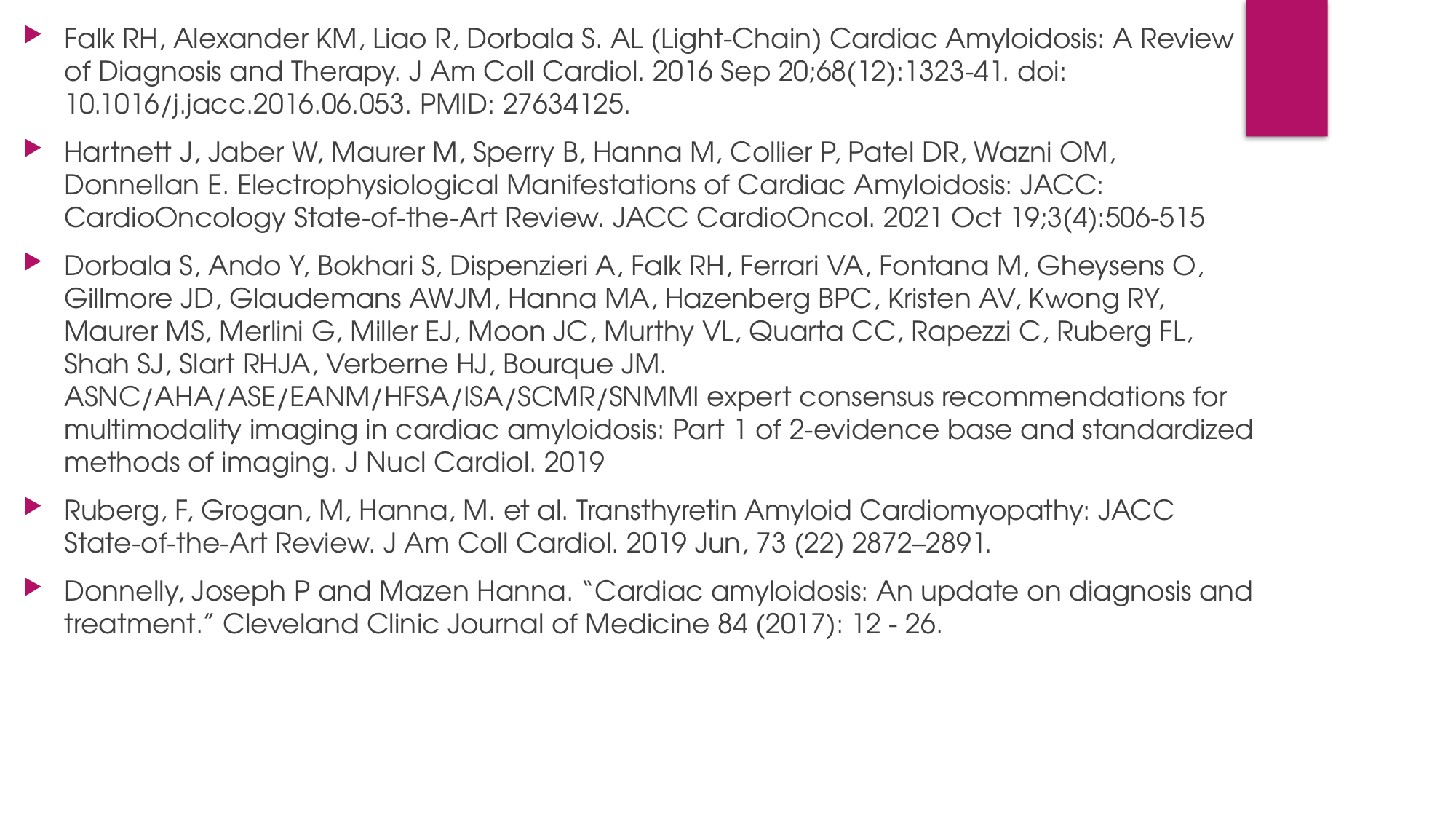

Falk RH, Alexander KM, Liao R, Dorbala S. AL (Light-Chain) Cardiac Amyloidosis: A Review of Diagnosis and Therapy. J Am Coll Cardiol. 2016 Sep 20;68(12):1323-41. doi: 10.1016/j.jacc.2016.06.053. PMID: 27634125.
Hartnett J, Jaber W, Maurer M, Sperry B, Hanna M, Collier P, Patel DR, Wazni OM, Donnellan E. Electrophysiological Manifestations of Cardiac Amyloidosis: JACC: CardioOncology State-of-the-Art Review. JACC CardioOncol. 2021 Oct 19;3(4):506-515
Dorbala S, Ando Y, Bokhari S, Dispenzieri A, Falk RH, Ferrari VA, Fontana M, Gheysens O, Gillmore JD, Glaudemans AWJM, Hanna MA, Hazenberg BPC, Kristen AV, Kwong RY, Maurer MS, Merlini G, Miller EJ, Moon JC, Murthy VL, Quarta CC, Rapezzi C, Ruberg FL, Shah SJ, Slart RHJA, Verberne HJ, Bourque JM. ASNC/AHA/ASE/EANM/HFSA/ISA/SCMR/SNMMI expert consensus recommendations for multimodality imaging in cardiac amyloidosis: Part 1 of 2-evidence base and standardized methods of imaging. J Nucl Cardiol. 2019
Ruberg, F, Grogan, M, Hanna, M. et al. Transthyretin Amyloid Cardiomyopathy: JACC State-of-the-Art Review. J Am Coll Cardiol. 2019 Jun, 73 (22) 2872–2891.
Donnelly, Joseph P and Mazen Hanna. “Cardiac amyloidosis: An update on diagnosis and treatment.” Cleveland Clinic Journal of Medicine 84 (2017): 12 - 26.